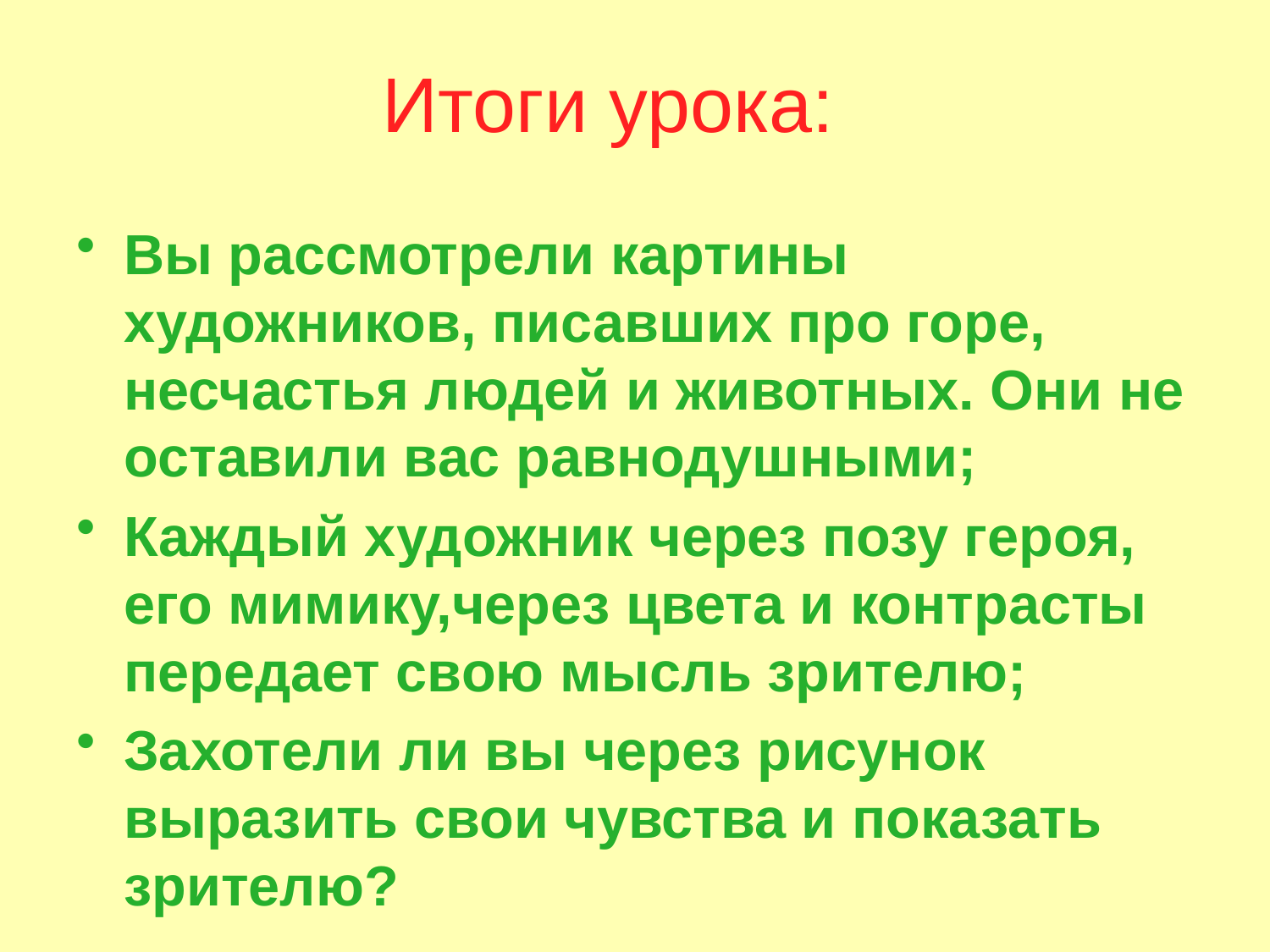

# Итоги урока:
Вы рассмотрели картины художников, писавших про горе, несчастья людей и животных. Они не оставили вас равнодушными;
Каждый художник через позу героя, его мимику,через цвета и контрасты передает свою мысль зрителю;
Захотели ли вы через рисунок выразить свои чувства и показать зрителю?